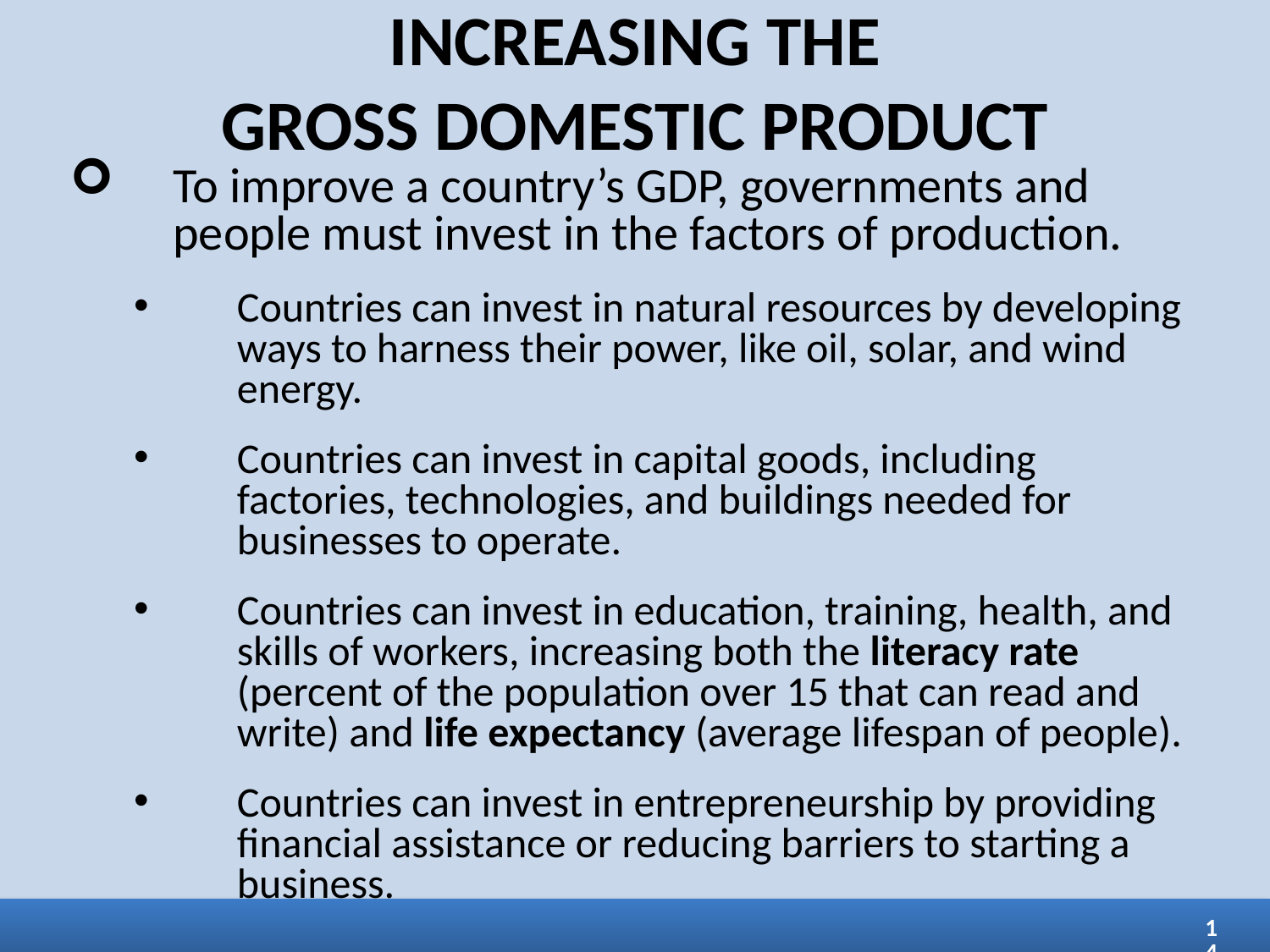

INCREASING THE
GROSS DOMESTIC PRODUCT
To improve a country’s GDP, governments and people must invest in the factors of production.
Countries can invest in natural resources by developing ways to harness their power, like oil, solar, and wind energy.
Countries can invest in capital goods, including factories, technologies, and buildings needed for businesses to operate.
Countries can invest in education, training, health, and skills of workers, increasing both the literacy rate (percent of the population over 15 that can read and write) and life expectancy (average lifespan of people).
Countries can invest in entrepreneurship by providing financial assistance or reducing barriers to starting a business.

14